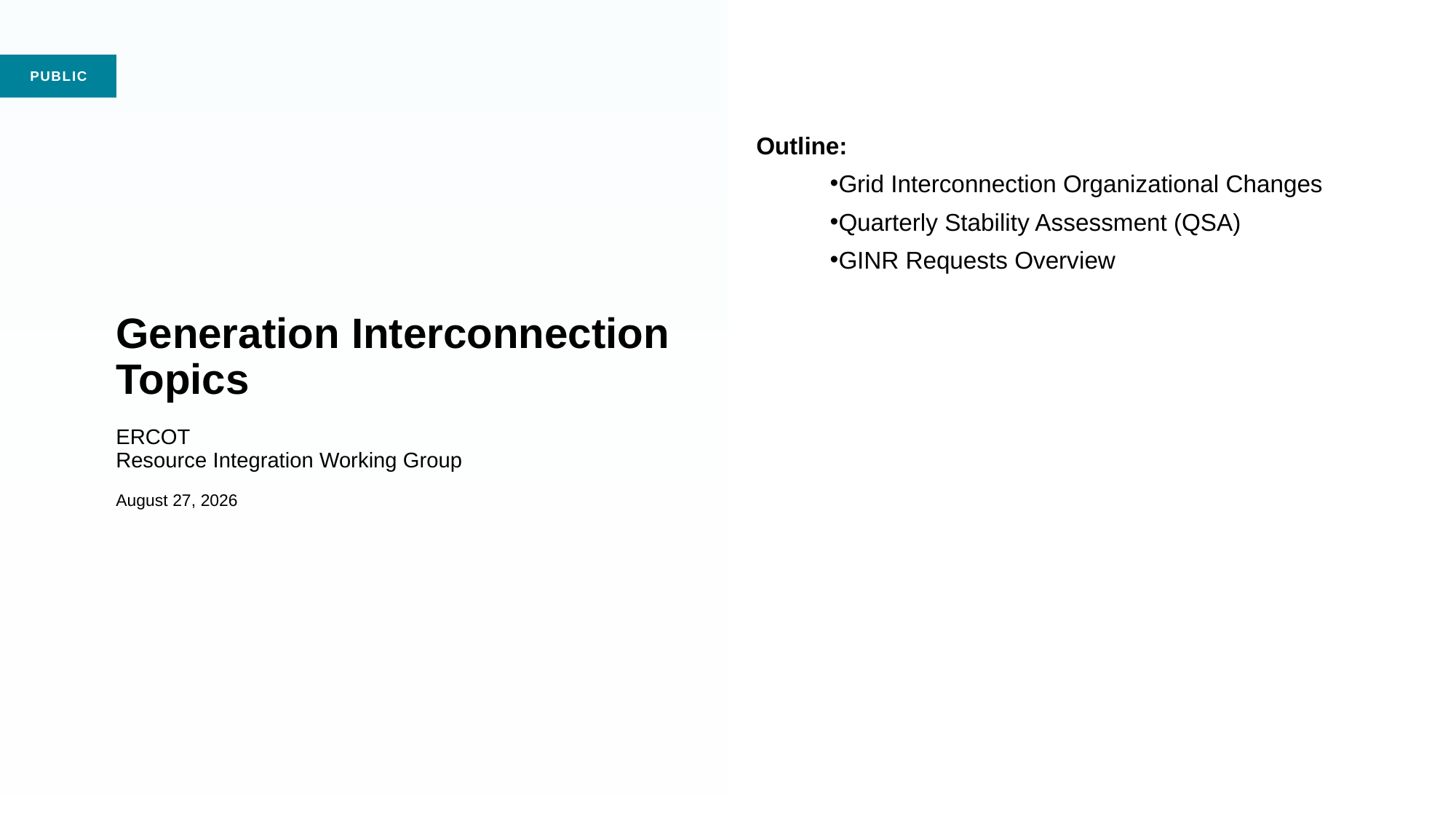

Outline:
Grid Interconnection Organizational Changes
Quarterly Stability Assessment (QSA)
GINR Requests Overview

# Generation Interconnection Topics ERCOT Resource Integration Working Group August 27, 2026